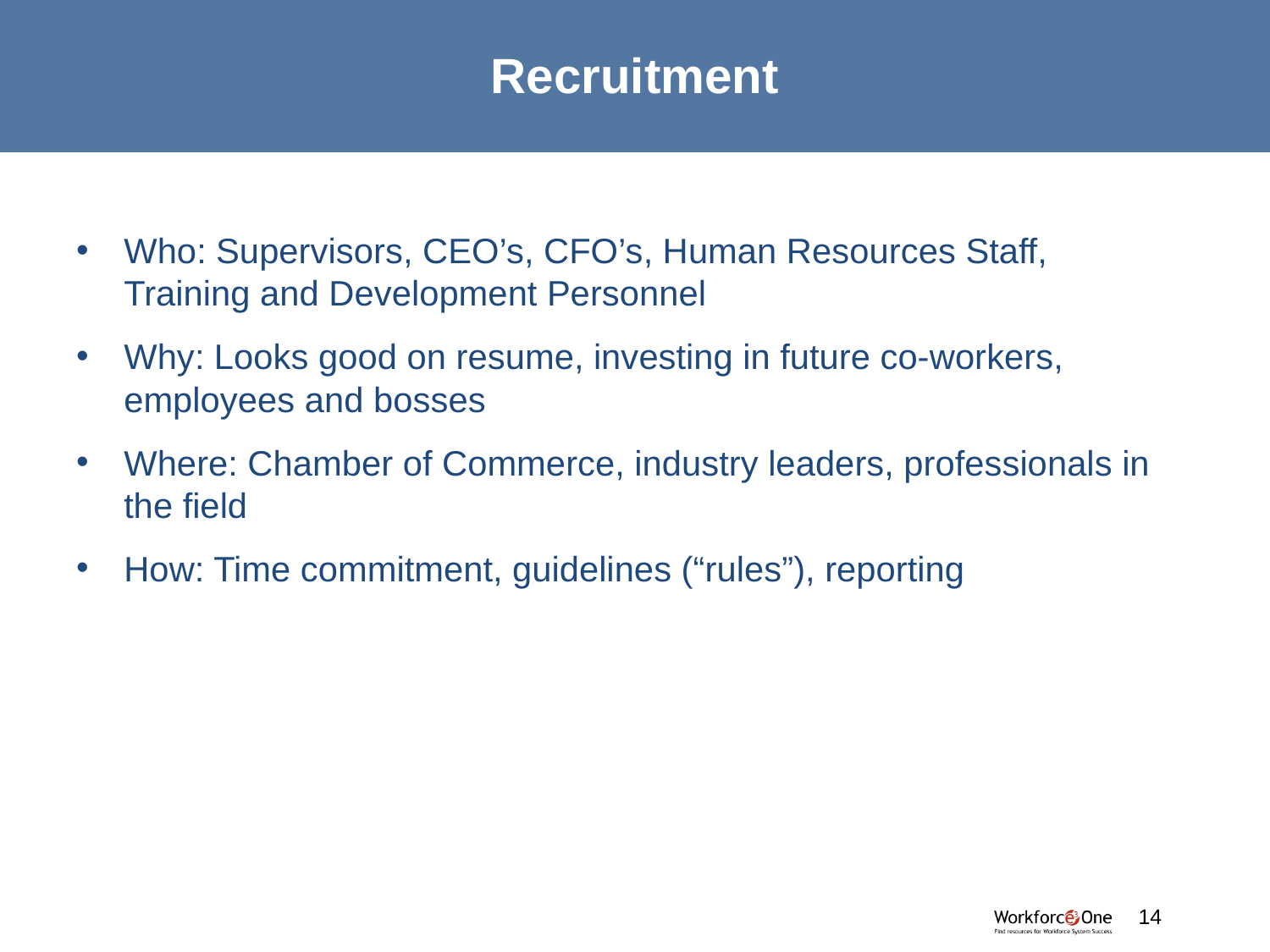

# Recruitment
Who: Supervisors, CEO’s, CFO’s, Human Resources Staff, Training and Development Personnel
Why: Looks good on resume, investing in future co-workers, employees and bosses
Where: Chamber of Commerce, industry leaders, professionals in the field
How: Time commitment, guidelines (“rules”), reporting

#
14